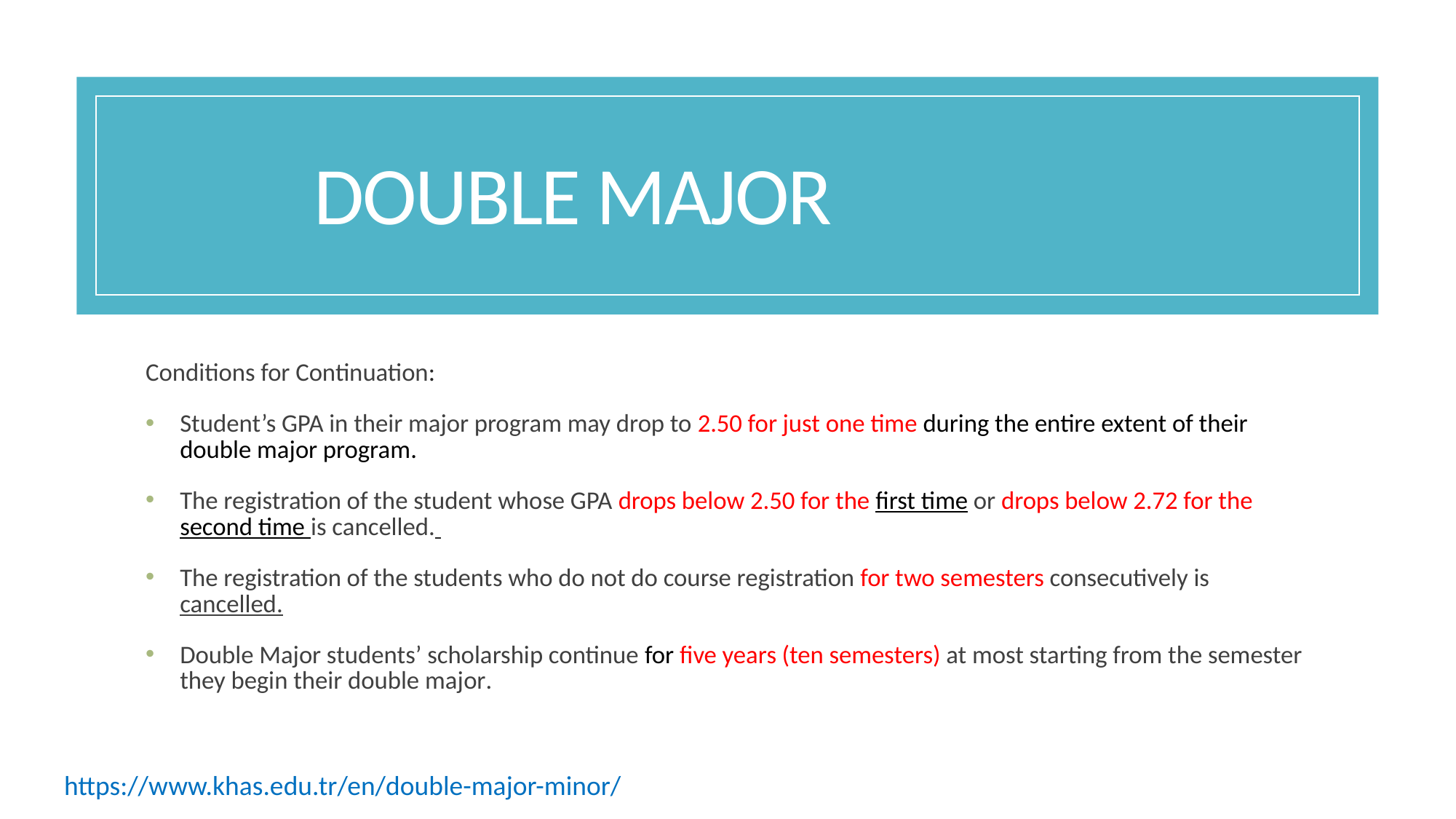

Double major
Conditions for Continuation:
Student’s GPA in their major program may drop to 2.50 for just one time during the entire extent of their double major program.
The registration of the student whose GPA drops below 2.50 for the first time or drops below 2.72 for the second time is cancelled.
The registration of the students who do not do course registration for two semesters consecutively is cancelled.
Double Major students’ scholarship continue for five years (ten semesters) at most starting from the semester they begin their double major.
https://www.khas.edu.tr/en/double-major-minor/